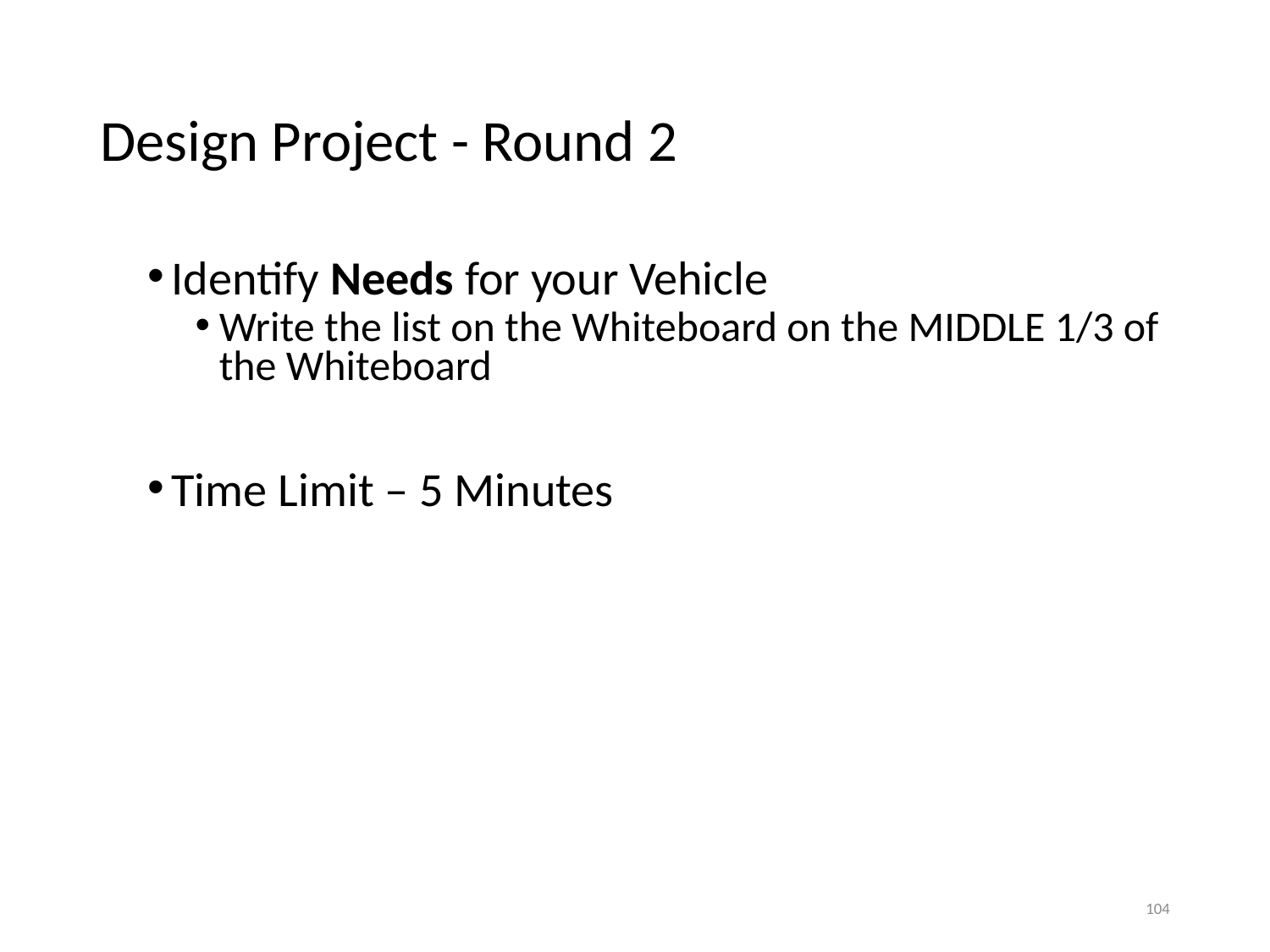

# Design Project - Round 2
Identify Needs for your Vehicle
Write the list on the Whiteboard on the MIDDLE 1/3 of the Whiteboard

Time Limit – 5 Minutes
104